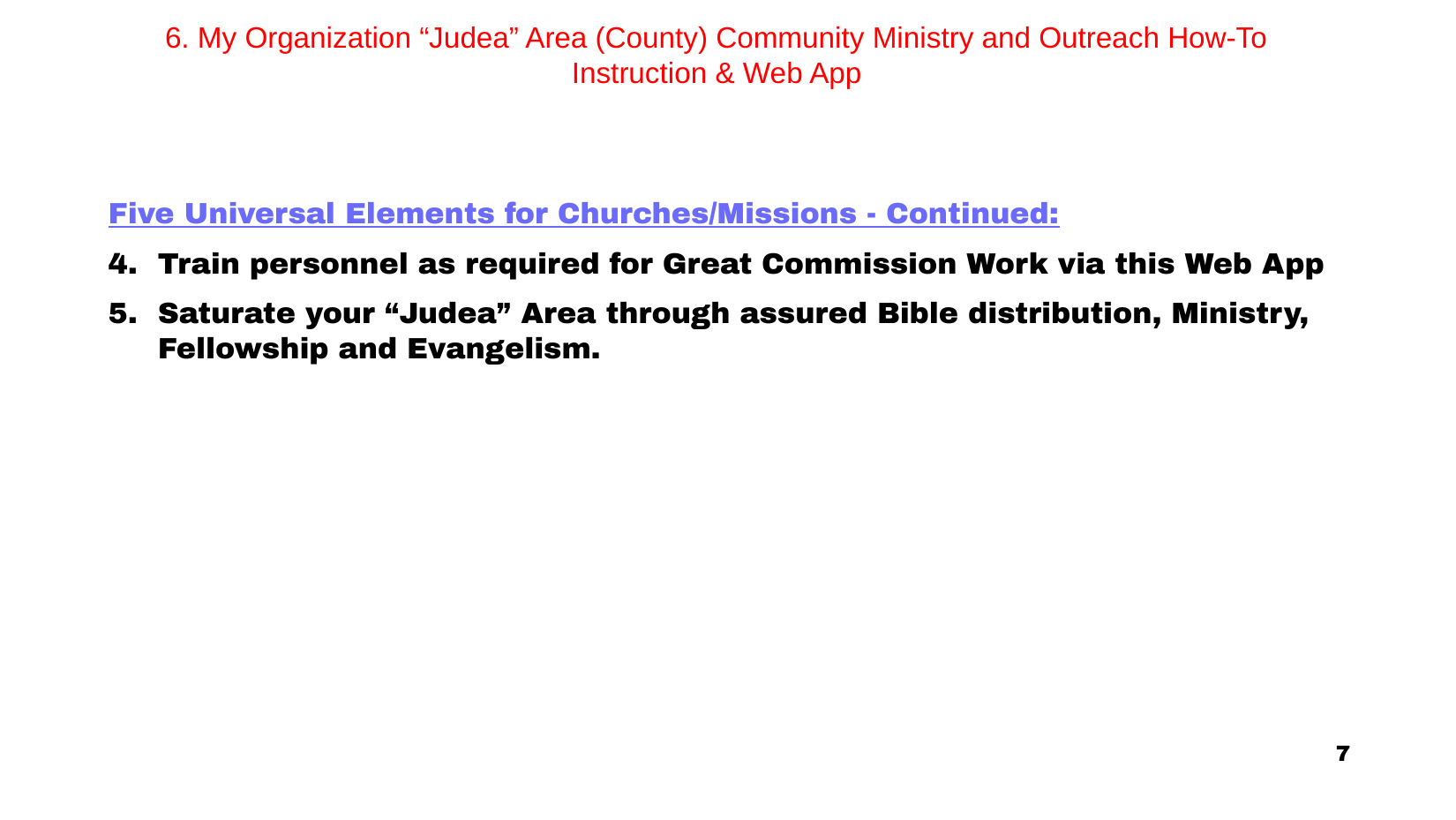

6. My Organization “Judea” Area (County) Community Ministry and Outreach How-To Instruction & Web App
Five Universal Elements for Churches/Missions - Continued:
4.	Train personnel as required for Great Commission Work via this Web App
5.	Saturate your “Judea” Area through assured Bible distribution, Ministry, Fellowship and Evangelism.
7